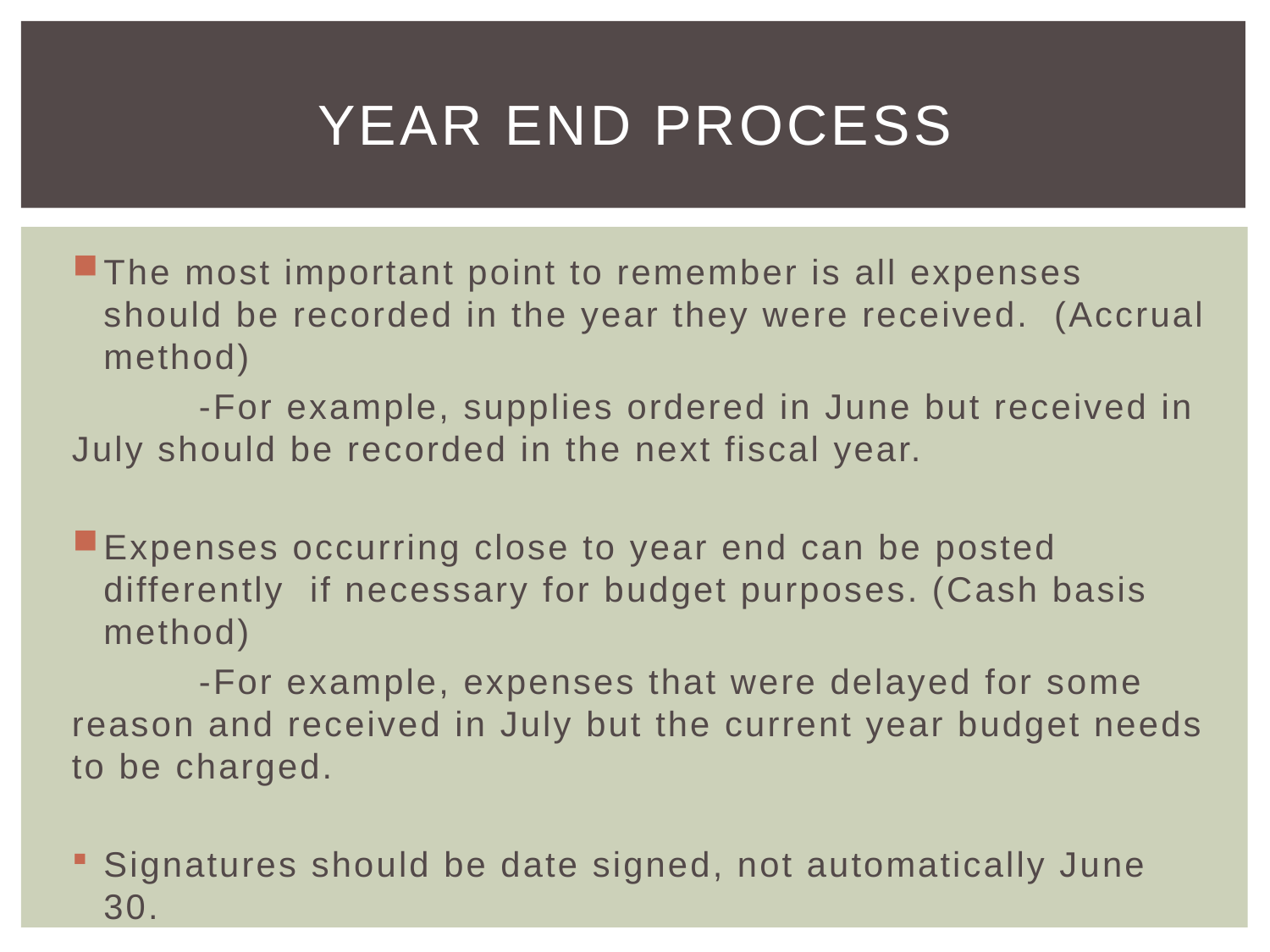

# Year end process
The most important point to remember is all expenses should be recorded in the year they were received.  (Accrual method)
	-For example, supplies ordered in June but received in July should be recorded in the next fiscal year.

Expenses occurring close to year end can be posted differently  if necessary for budget purposes. (Cash basis method)
	-For example, expenses that were delayed for some reason and received in July but the current year budget needs to be charged.

Signatures should be date signed, not automatically June 30.